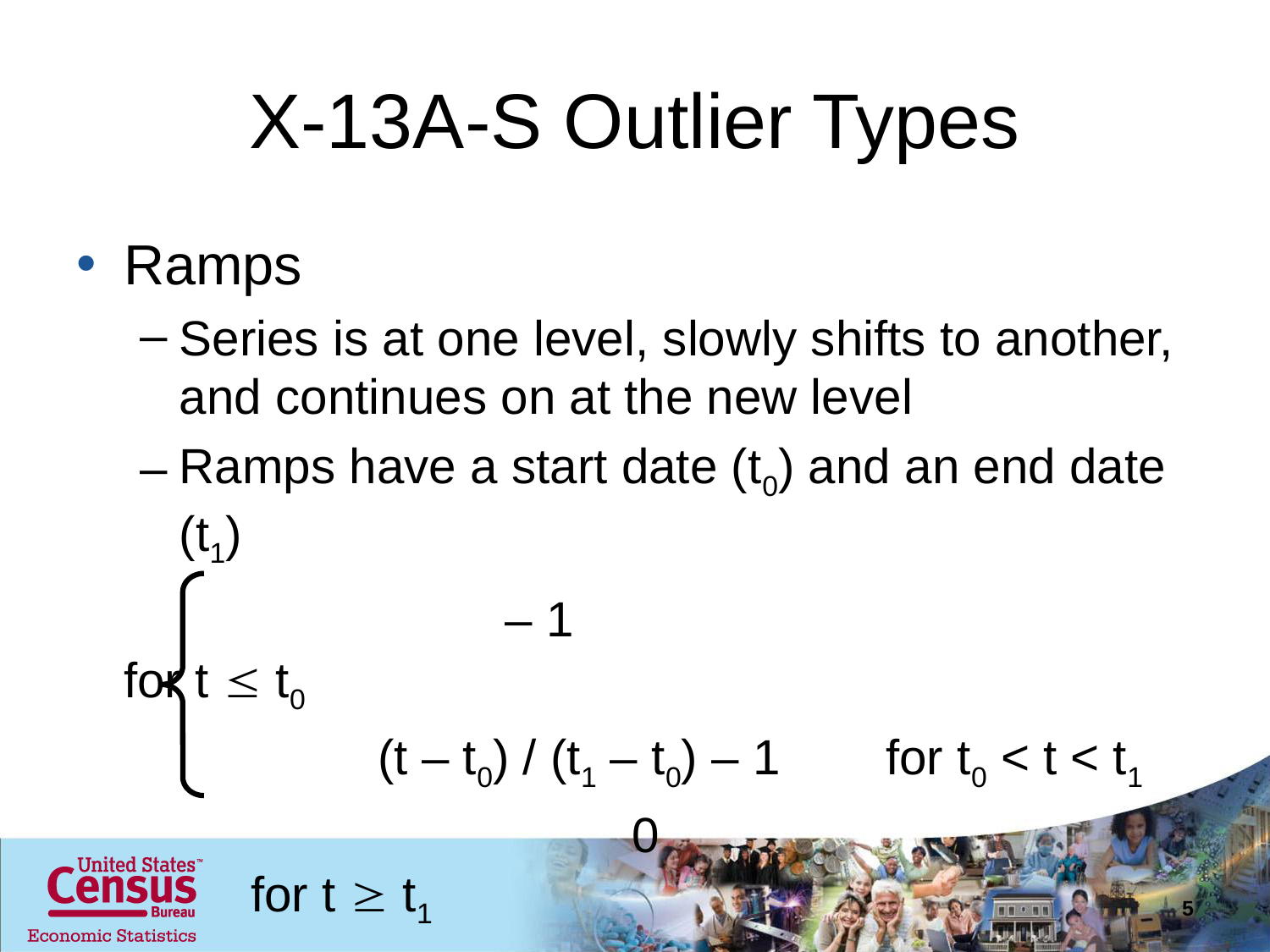

# X-13A-S Outlier Types
Ramps
Series is at one level, slowly shifts to another, and continues on at the new level
Ramps have a start date (t0) and an end date (t1)
				– 1					for t ≤ t0
			(t – t0) / (t1 – t0) – 1	for t0 < t < t1
		   			0					for t ≥ t1

5